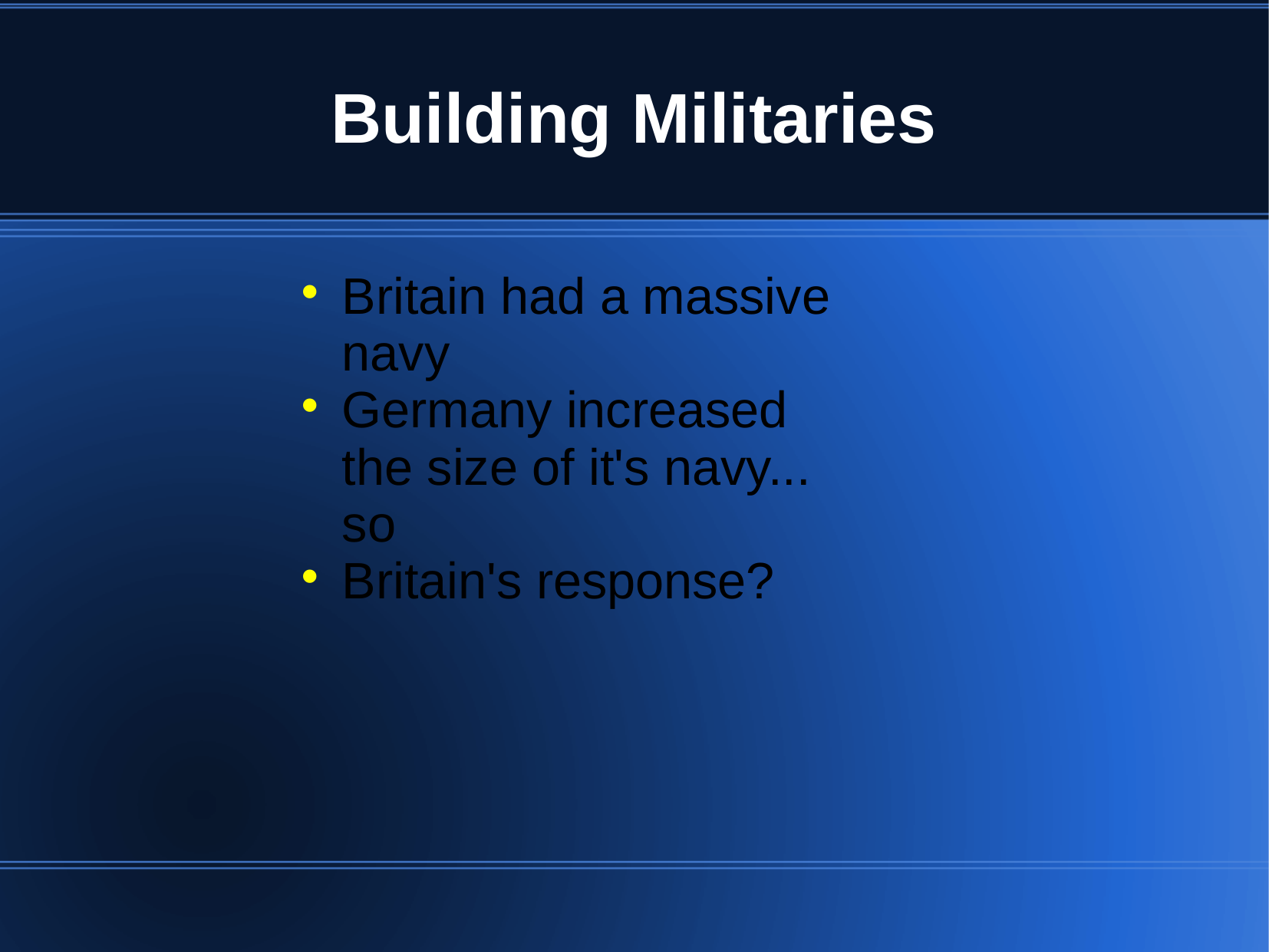

# Building Militaries
Britain had a massive navy
Germany increased the size of it's navy... so
Britain's response?